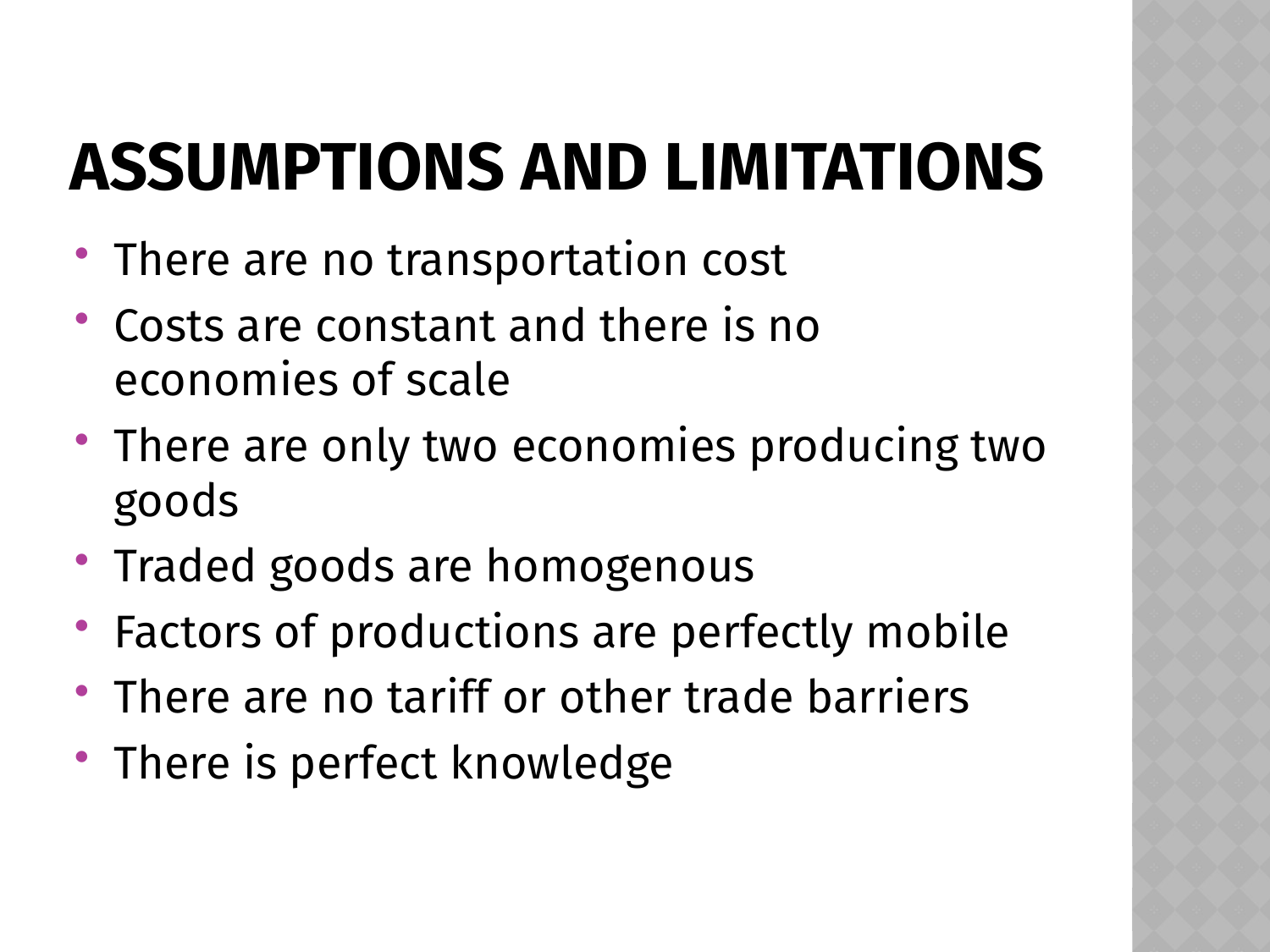

# Assumptions and limitations
There are no transportation cost
Costs are constant and there is no economies of scale
There are only two economies producing two goods
Traded goods are homogenous
Factors of productions are perfectly mobile
There are no tariff or other trade barriers
There is perfect knowledge